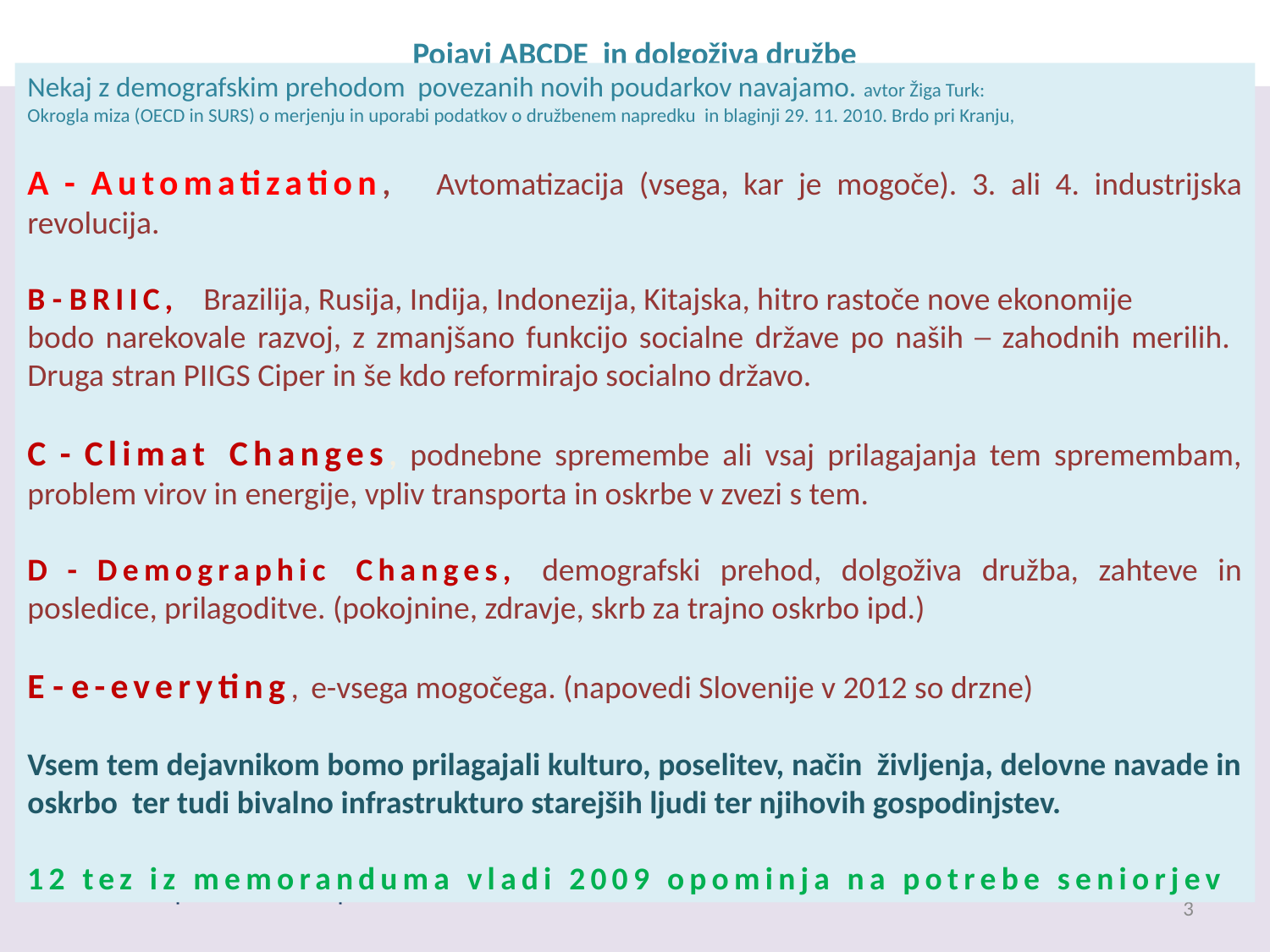

# Pojavi ABCDE  in dolgoživa družbe
Nekaj z demografskim prehodom  povezanih novih poudarkov navajamo. avtor Žiga Turk:
Okrogla miza (OECD in SURS) o merjenju in uporabi podatkov o družbenem napredku  in blaginji 29. 11. 2010. Brdo pri Kranju,

A - Automatization,  Avtomatizacija (vsega, kar je mogoče). 3. ali 4. industrijska revolucija.

B - BRIIC,  Brazilija, Rusija, Indija, Indonezija, Kitajska, hitro rastoče nove ekonomije
bodo narekovale razvoj, z zmanjšano funkcijo socialne države po naših ─ zahodnih merilih.  Druga stran PIIGS Ciper in še kdo reformirajo socialno državo.

C - Climat Changes, podnebne spremembe ali vsaj prilagajanja tem spremembam, problem virov in energije, vpliv transporta in oskrbe v zvezi s tem.

D - Demographic Changes, demografski prehod, dolgoživa družba, zahteve in posledice, prilagoditve. (pokojnine, zdravje, skrb za trajno oskrbo ipd.)

E - e-everyting, e-vsega mogočega. (napovedi Slovenije v 2012 so drzne)

Vsem tem dejavnikom bomo prilagajali kulturo, poselitev, način  življenja, delovne navade in oskrbo  ter tudi bivalno infrastrukturo starejših ljudi ter njihovih gospodinjstev.

12 tez iz memoranduma vladi 2009 opominja na potrebe seniorjev

3
HELPS-predstavitev-kratka-prosinec 2013